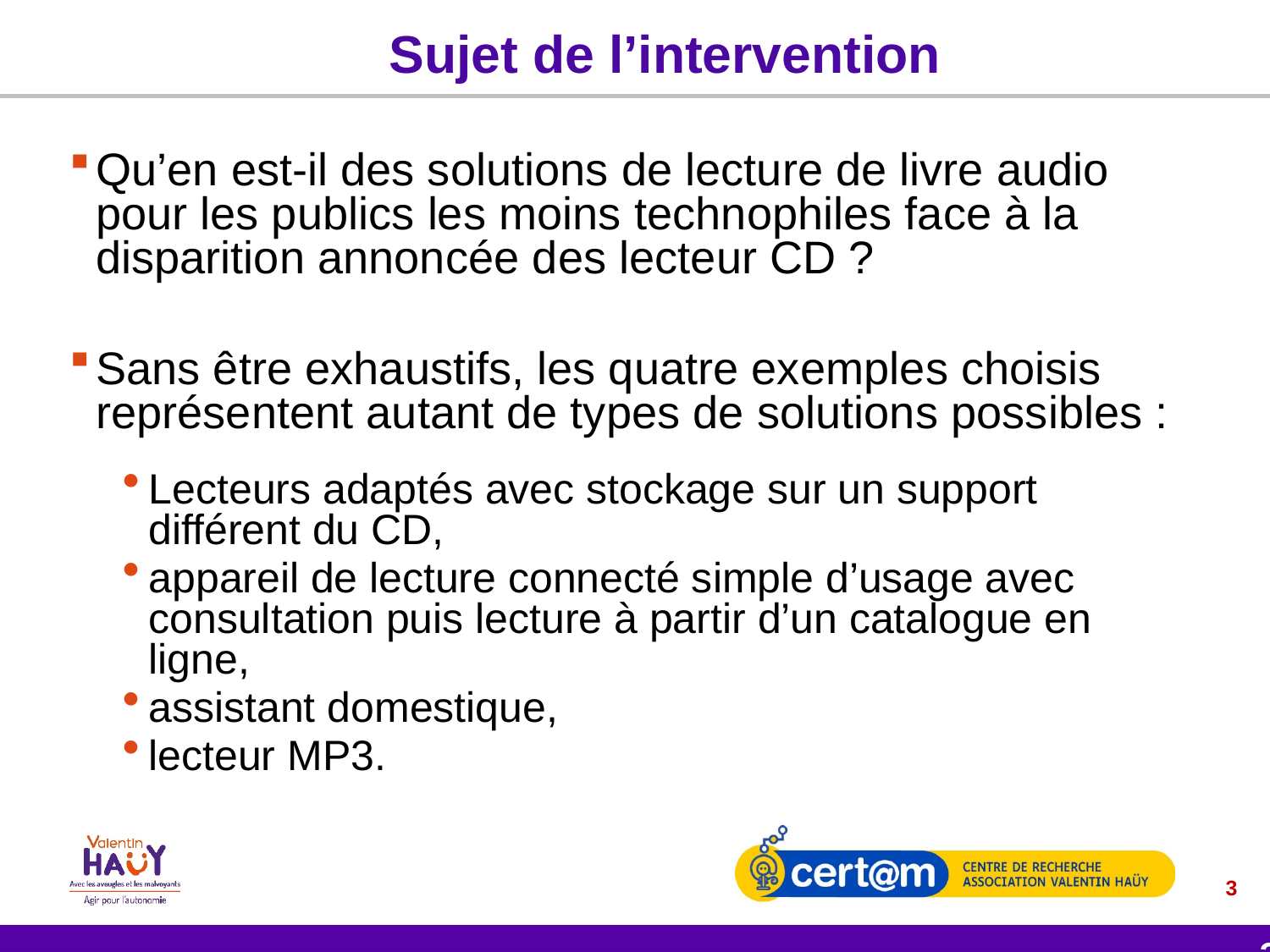

# Sujet de l’intervention
Qu’en est-il des solutions de lecture de livre audio pour les publics les moins technophiles face à la disparition annoncée des lecteur CD ?

Sans être exhaustifs, les quatre exemples choisis  représentent autant de types de solutions possibles :

Lecteurs adaptés avec stockage sur un support différent du CD,
appareil de lecture connecté simple d’usage avec consultation puis lecture à partir d’un catalogue en ligne,
assistant domestique,
lecteur MP3.

3